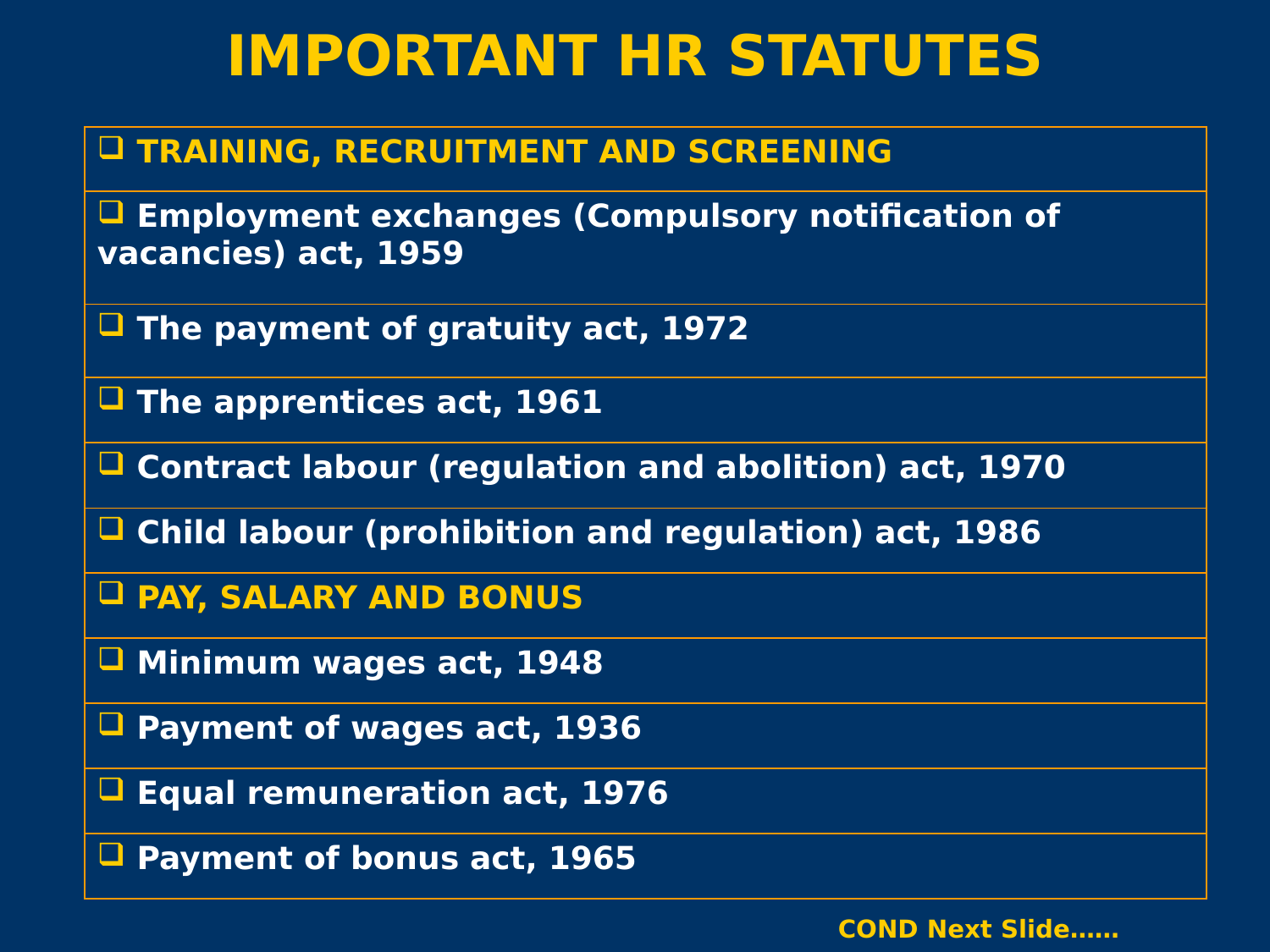

# IMPORTANT HR STATUTES
| TRAINING, RECRUITMENT AND SCREENING |
| --- |
| Employment exchanges (Compulsory notification of vacancies) act, 1959 |
| The payment of gratuity act, 1972 |
| The apprentices act, 1961 |
| Contract labour (regulation and abolition) act, 1970 |
| Child labour (prohibition and regulation) act, 1986 |
| PAY, SALARY AND BONUS |
| Minimum wages act, 1948 |
| Payment of wages act, 1936 |
| Equal remuneration act, 1976 |
| Payment of bonus act, 1965 |
COND Next Slide……